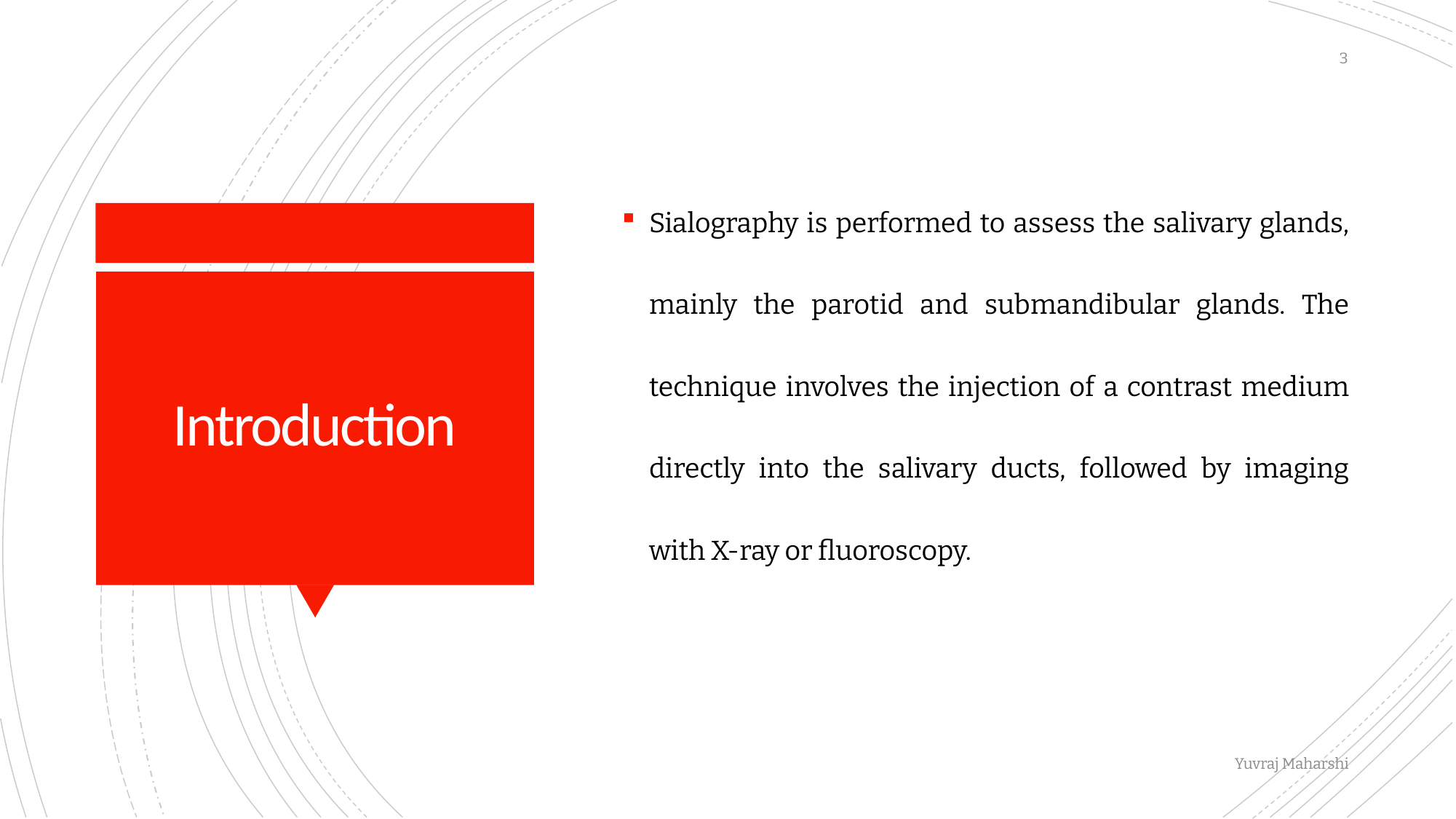

3
Sialography is performed to assess the salivary glands, mainly the parotid and submandibular glands. The technique involves the injection of a contrast medium directly into the salivary ducts, followed by imaging with X-ray or fluoroscopy.

# Introduction
Yuvraj Maharshi